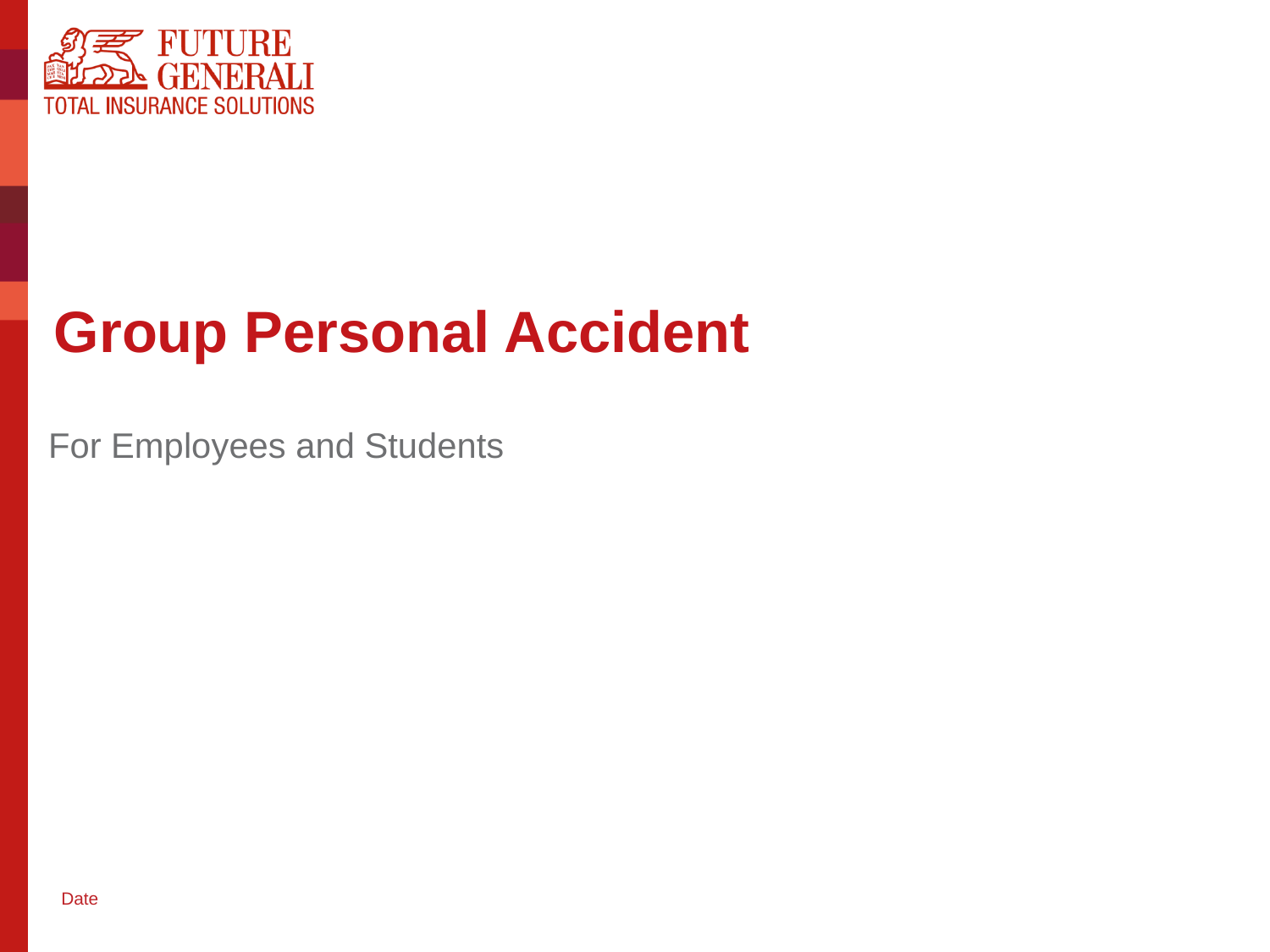

# Group Personal Accident
For Employees and Students